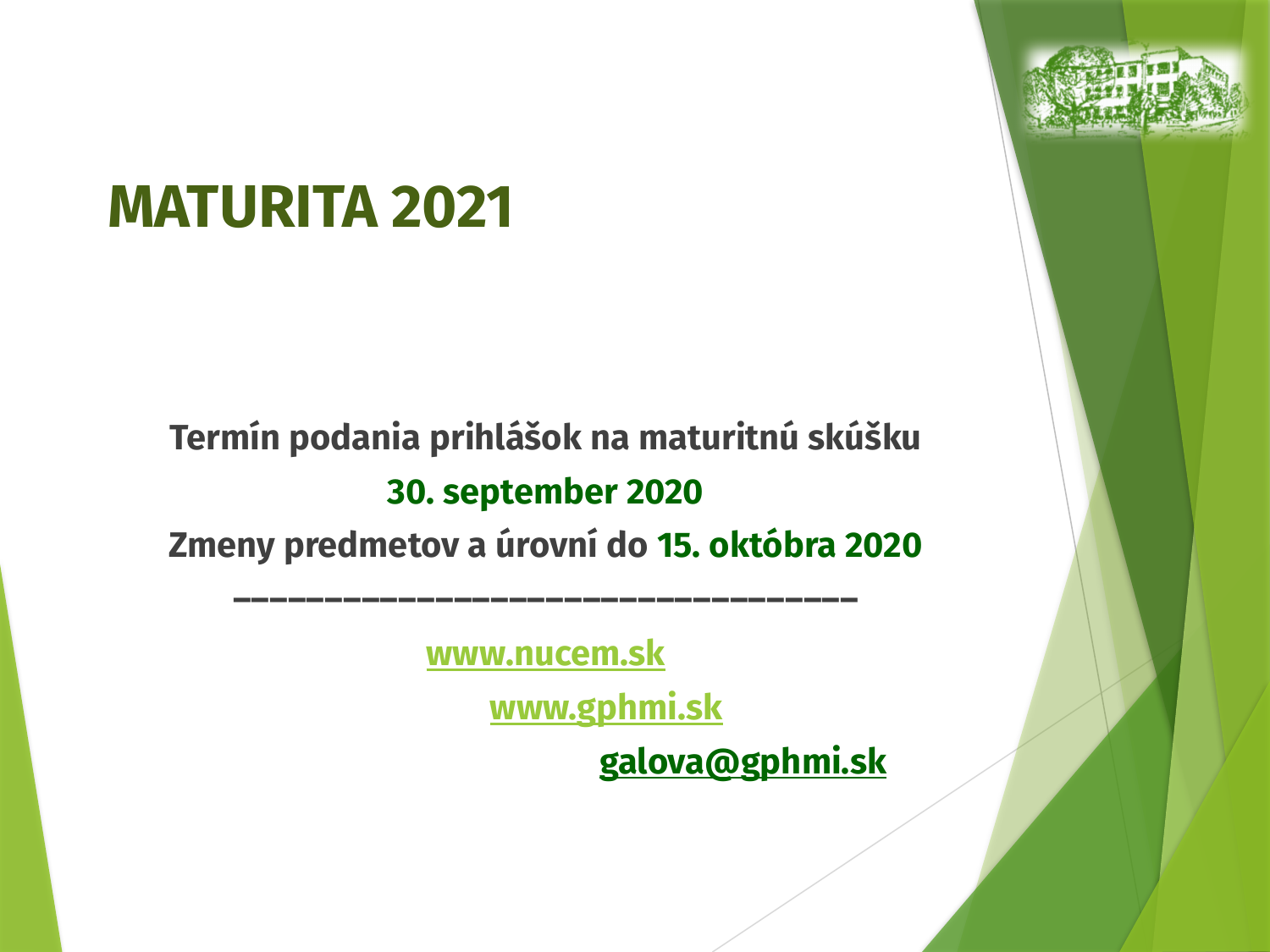

# MATURITA 2021

Termín podania prihlášok na maturitnú skúšku
30. september 2020
Zmeny predmetov a úrovní do 15. októbra 2020
––––––––––––––––––––––––––––––––––
www.nucem.sk
		  www.gphmi.sk
	                          galova@gphmi.sk